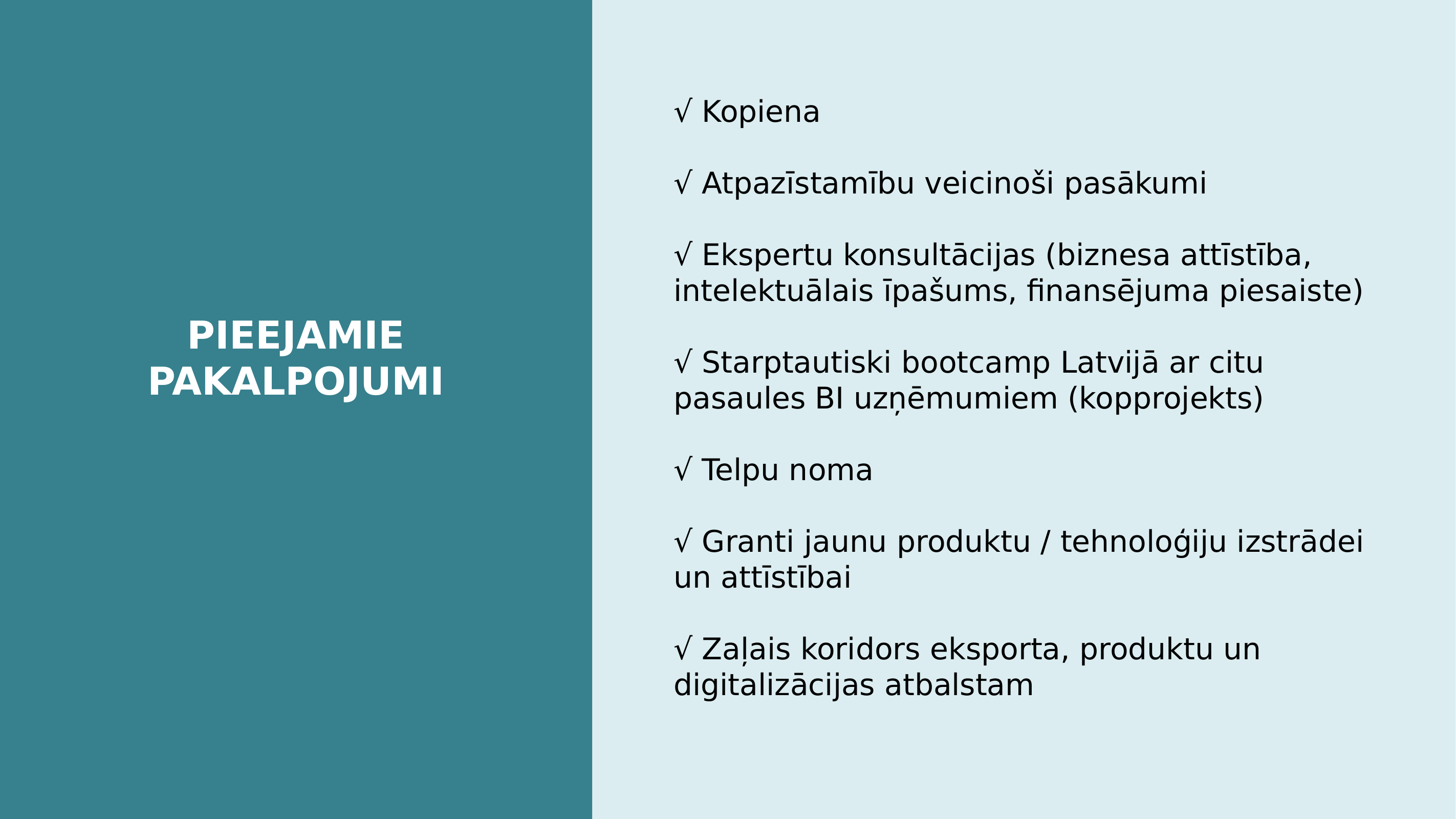

√ Kopiena

√ Atpazīstamību veicinoši pasākumi

√ Ekspertu konsultācijas (biznesa attīstība, intelektuālais īpašums, finansējuma piesaiste)

√ Starptautiski bootcamp Latvijā ar citu pasaules BI uzņēmumiem (kopprojekts)

√ Telpu noma

√ Granti jaunu produktu / tehnoloģiju izstrādei un attīstībai

√ Zaļais koridors eksporta, produktu un digitalizācijas atbalstam

PIEEJAMIE PAKALPOJUMI